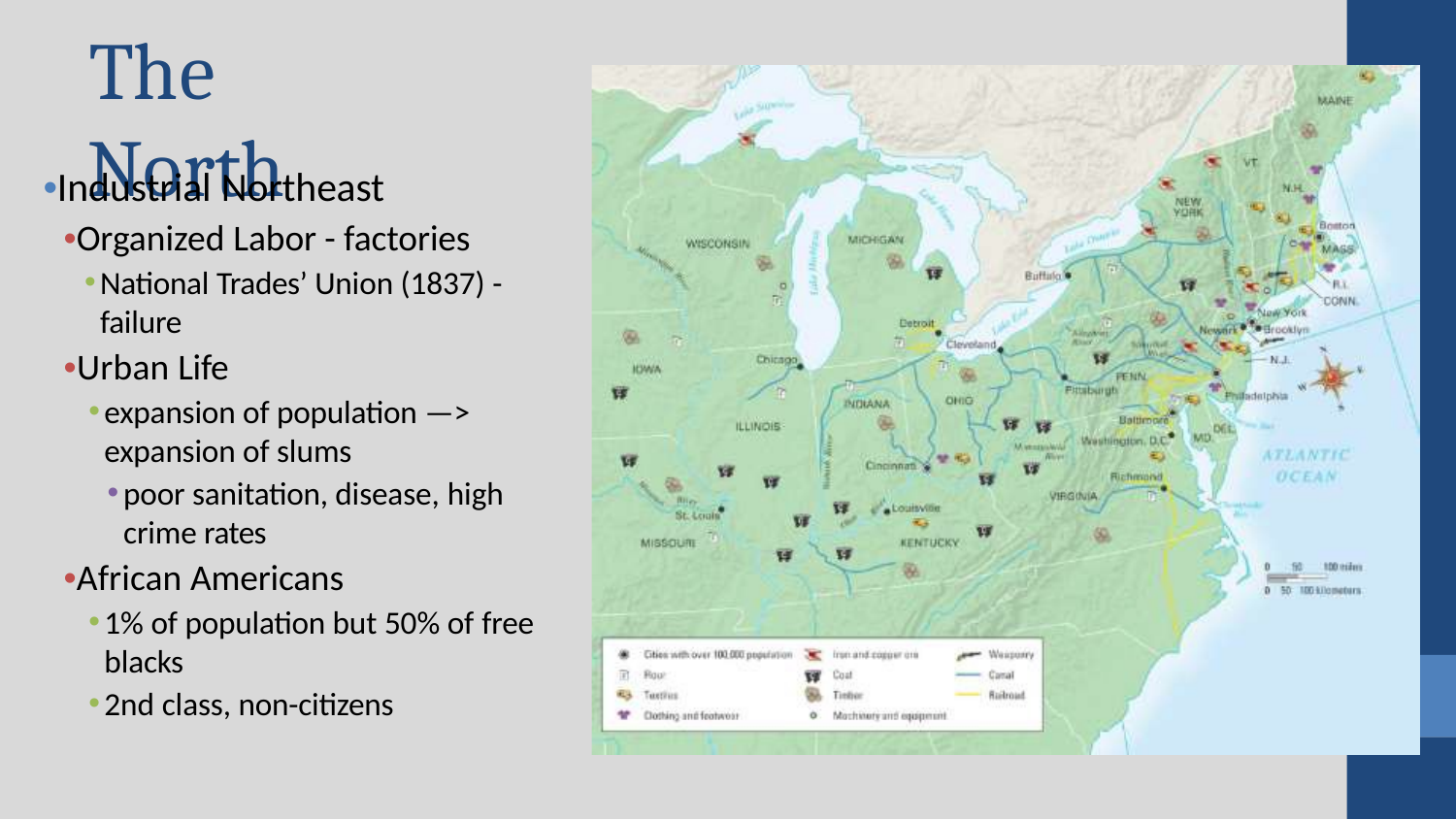

# The North

•Industrial Northeast
•Organized Labor - factories
National Trades’ Union (1837) -
failure
•Urban Life
expansion of population —>
expansion of slums
poor sanitation, disease, high
crime rates
•African Americans
1% of population but 50% of free
blacks
2nd class, non-citizens